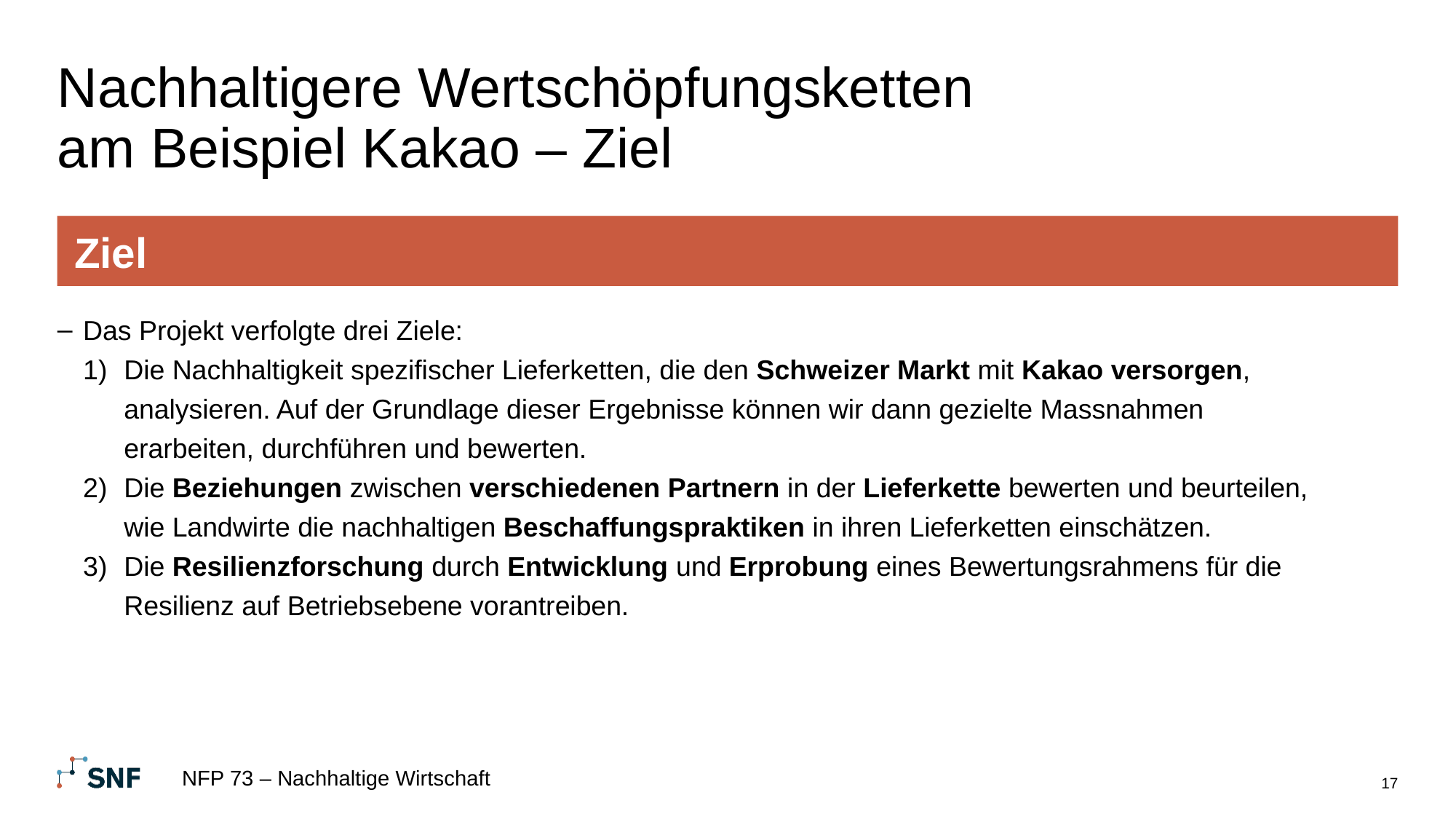

# Nachhaltigere Wertschöpfungsketten am Beispiel Kakao – Ziel
Ziel
Das Projekt verfolgte drei Ziele:
Die Nachhaltigkeit spezifischer Lieferketten, die den Schweizer Markt mit Kakao versorgen, analysieren. Auf der Grundlage dieser Ergebnisse können wir dann gezielte Massnahmen erarbeiten, durchführen und bewerten.
Die Beziehungen zwischen verschiedenen Partnern in der Lieferkette bewerten und beurteilen, wie Landwirte die nachhaltigen Beschaffungspraktiken in ihren Lieferketten einschätzen.
Die Resilienzforschung durch Entwicklung und Erprobung eines Bewertungsrahmens für die Resilienz auf Betriebsebene vorantreiben.

NFP 73 – Nachhaltige Wirtschaft
17